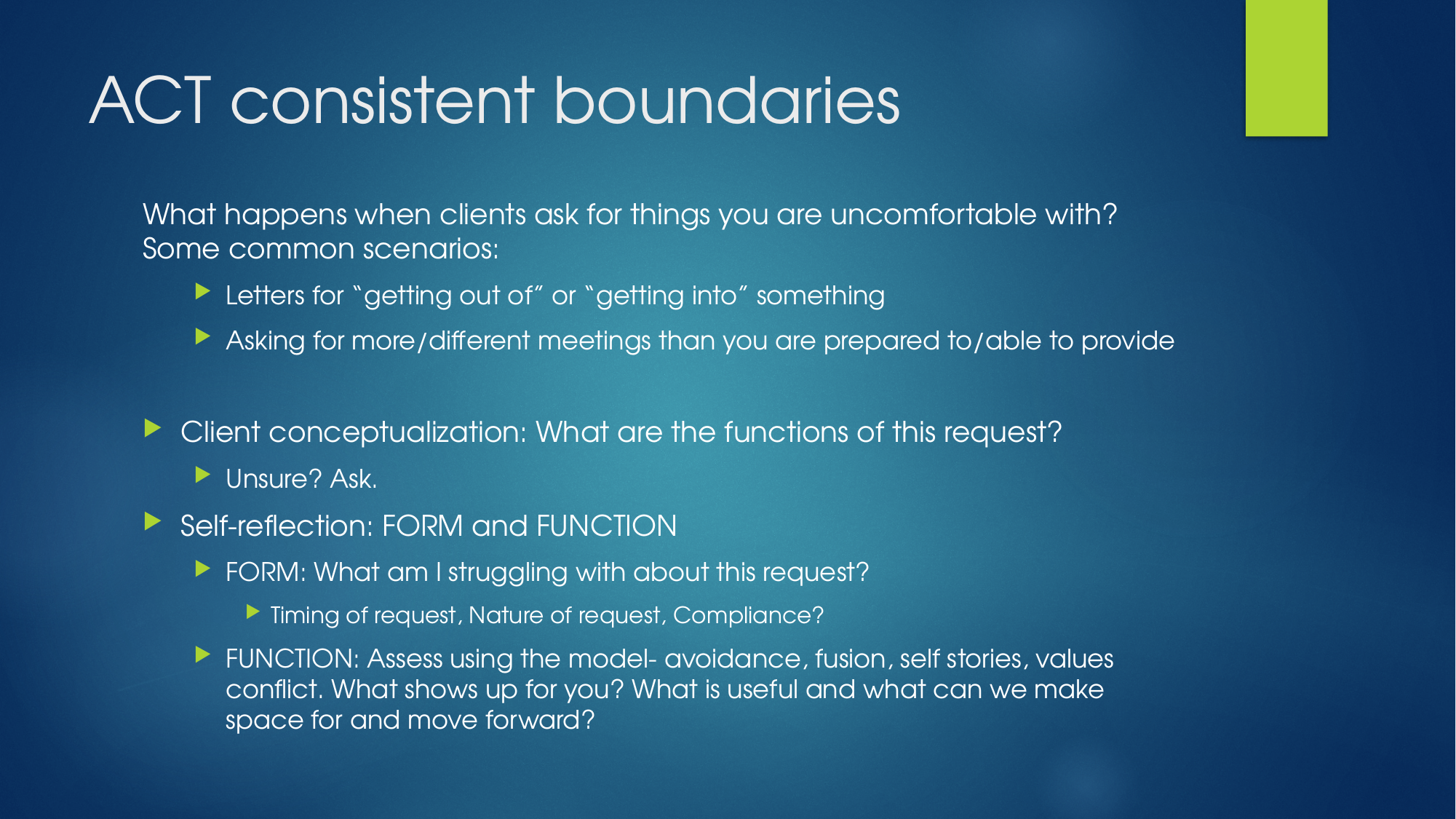

# ACT consistent boundaries
What happens when clients ask for things you are uncomfortable with? Some common scenarios:
Letters for “getting out of” or “getting into” something
Asking for more/different meetings than you are prepared to/able to provide

Client conceptualization: What are the functions of this request?
Unsure? Ask.
Self-reflection: FORM and FUNCTION
FORM: What am I struggling with about this request?
Timing of request, Nature of request, Compliance?
FUNCTION: Assess using the model- avoidance, fusion, self stories, values conflict. What shows up for you? What is useful and what can we make space for and move forward?